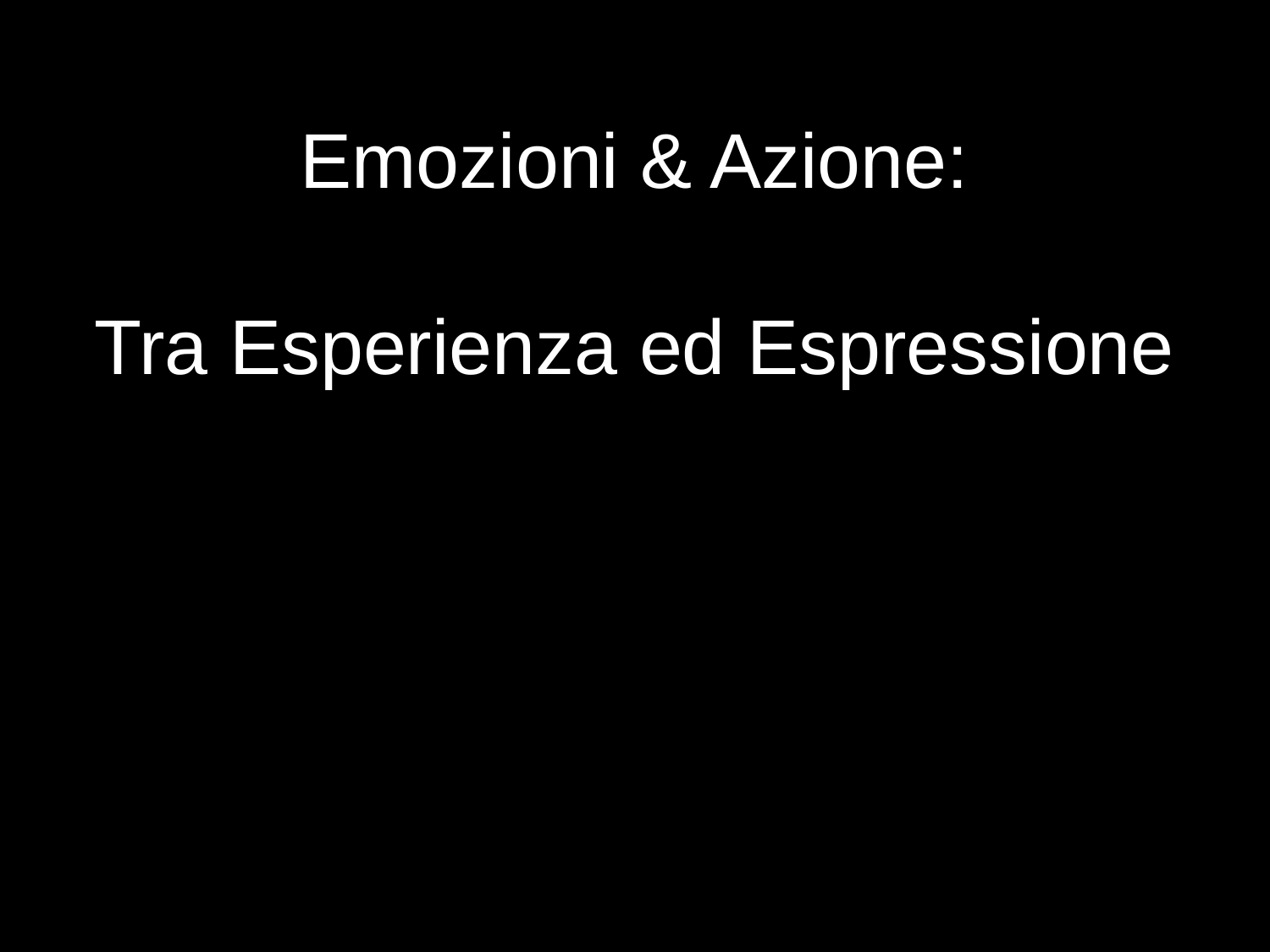

# Emozioni & Azione: Tra Esperienza ed Espressione